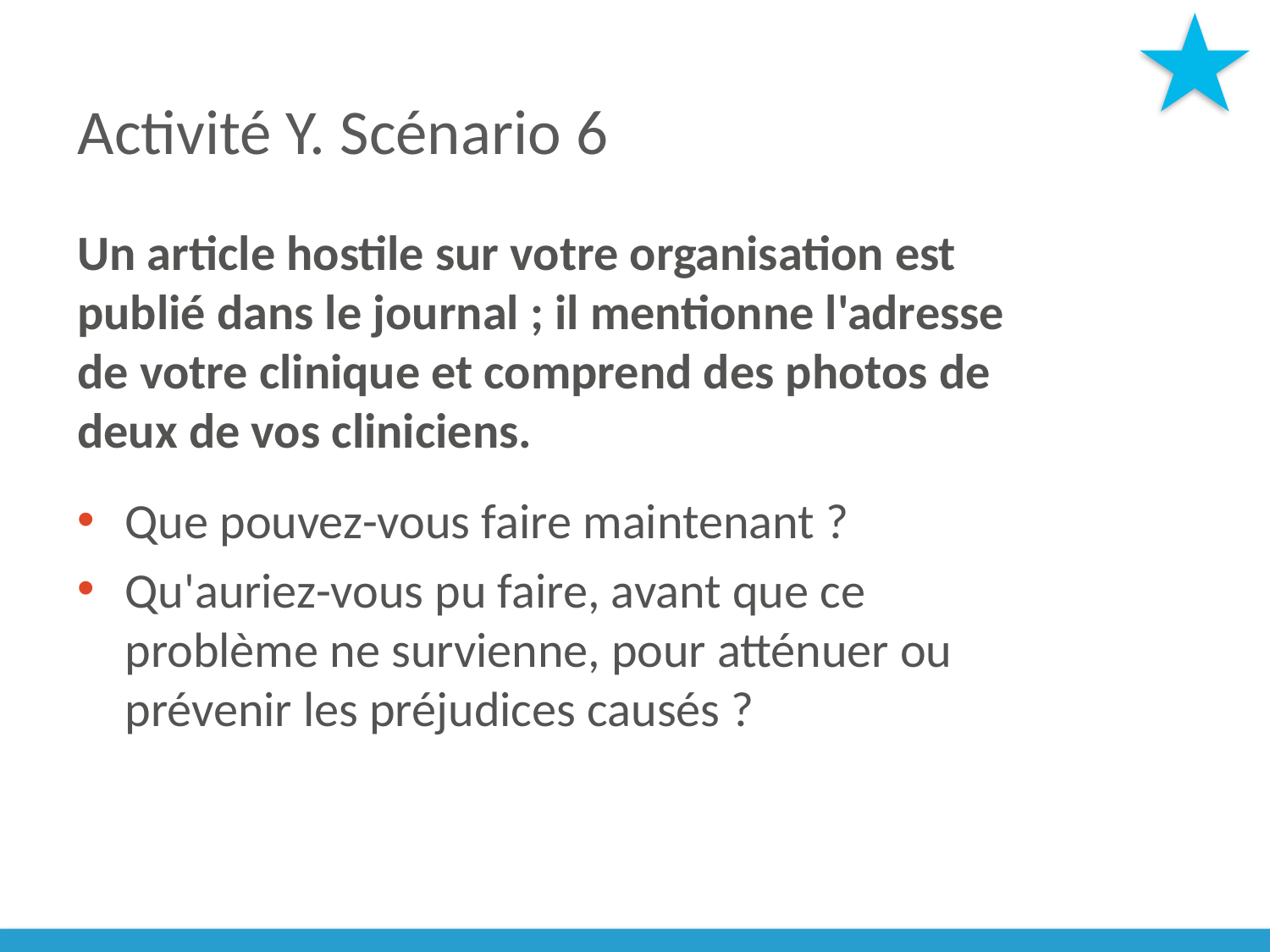

# Activité Y. Scénario 6
Un article hostile sur votre organisation est publié dans le journal ; il mentionne l'adresse de votre clinique et comprend des photos de deux de vos cliniciens.
Que pouvez-vous faire maintenant ?
Qu'auriez-vous pu faire, avant que ce problème ne survienne, pour atténuer ou prévenir les préjudices causés ?